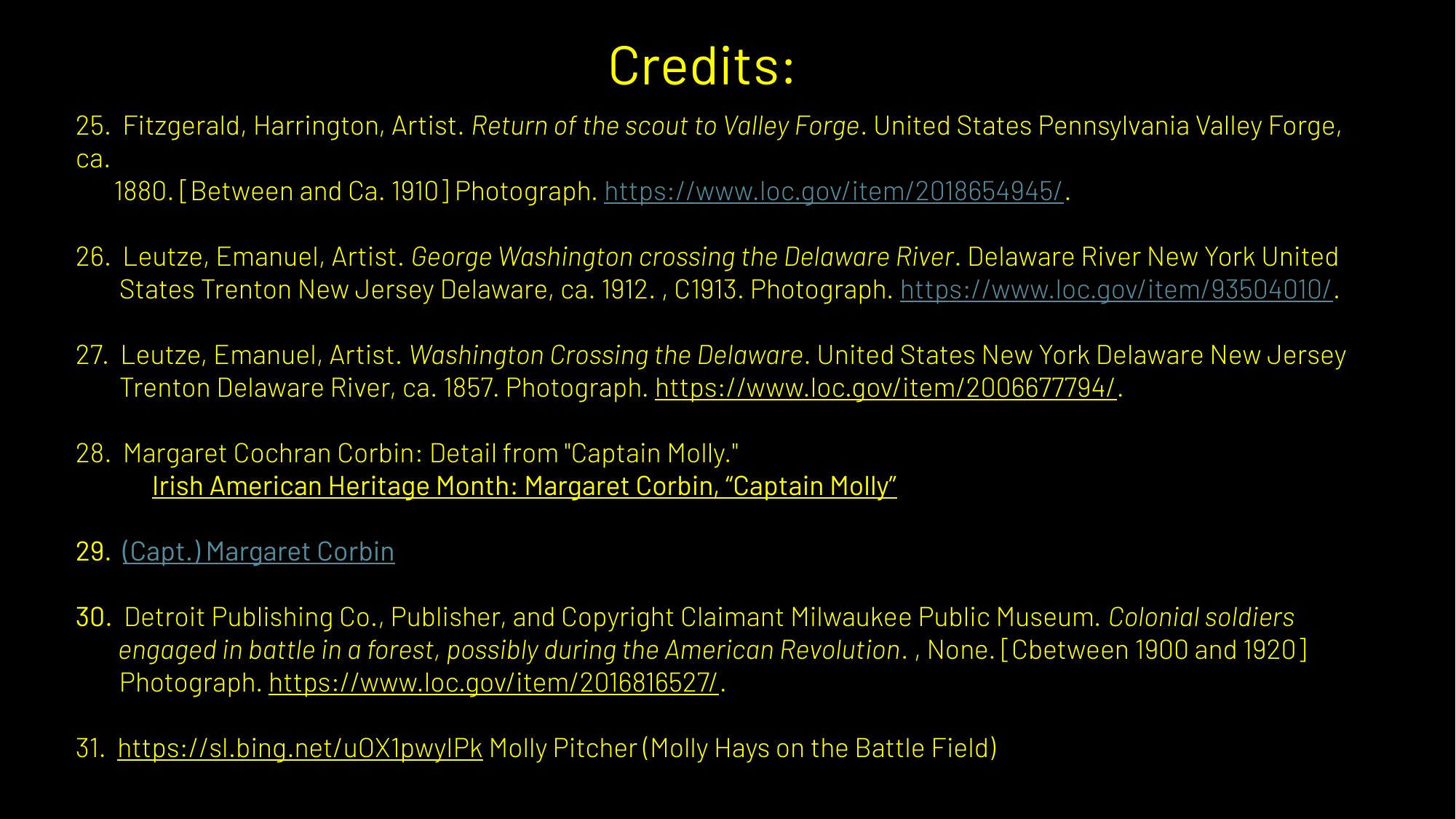

Credits:
25.  Fitzgerald, Harrington, Artist. Return of the scout to Valley Forge. United States Pennsylvania Valley Forge, ca.
       1880. [Between and Ca. 1910] Photograph. https://www.loc.gov/item/2018654945/.

26.  Leutze, Emanuel, Artist. George Washington crossing the Delaware River. Delaware River New York United
        States Trenton New Jersey Delaware, ca. 1912. , C1913. Photograph. https://www.loc.gov/item/93504010/.

27.  Leutze, Emanuel, Artist. Washington Crossing the Delaware. United States New York Delaware New Jersey
        Trenton Delaware River, ca. 1857. Photograph. https://www.loc.gov/item/2006677794/.

28.  Margaret Cochran Corbin: Detail from "Captain Molly."
              Irish American Heritage Month: Margaret Corbin, “Captain Molly”

29.  (Capt.) Margaret Corbin

30.  Detroit Publishing Co., Publisher, and Copyright Claimant Milwaukee Public Museum. Colonial soldiers
        engaged in battle in a forest, possibly during the American Revolution. , None. [Cbetween 1900 and 1920]
        Photograph. https://www.loc.gov/item/2016816527/.

31.  https://sl.bing.net/uOX1pwyIPk Molly Pitcher (Molly Hays on the Battle Field)